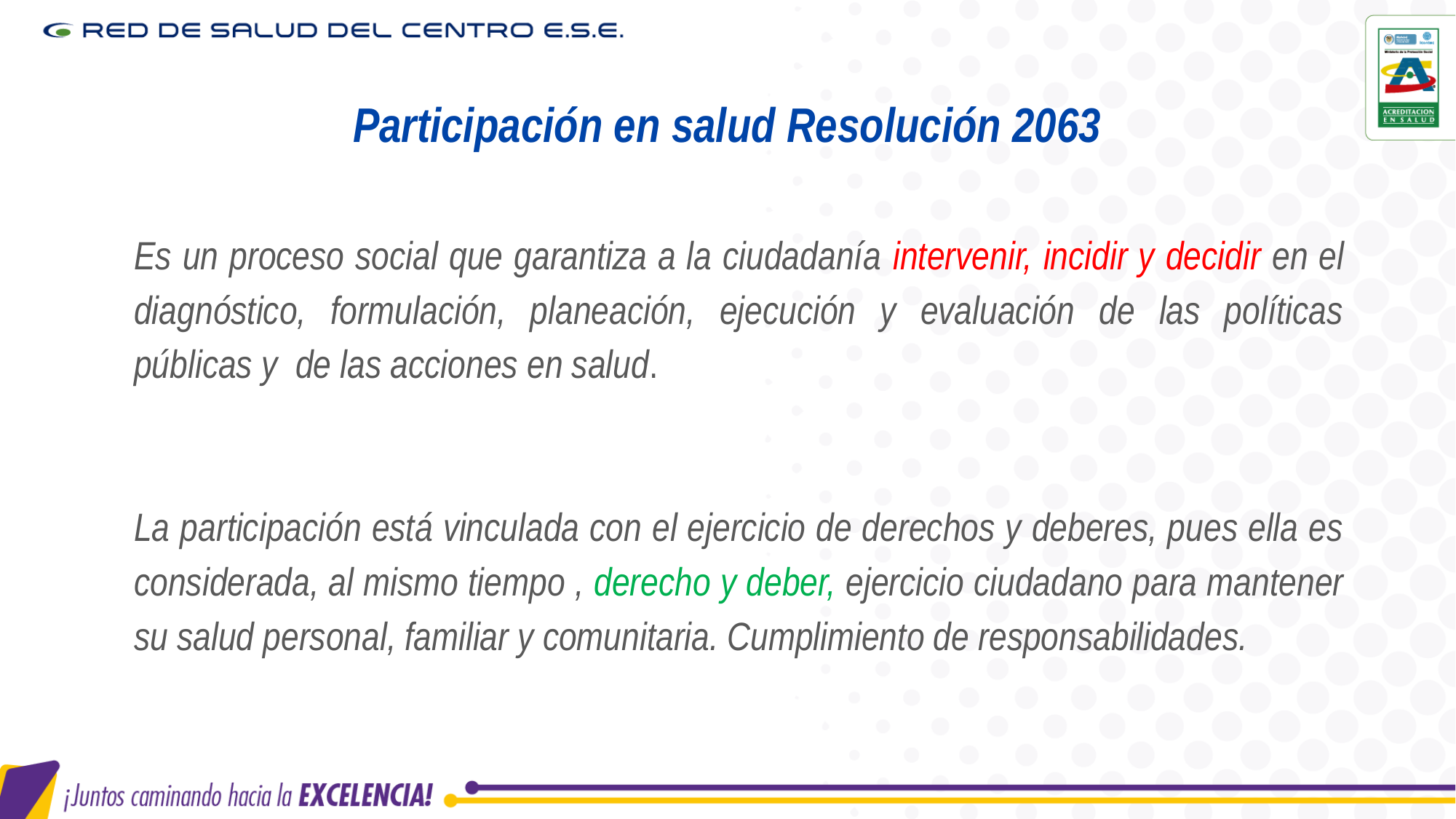

# Participación en salud Resolución 2063
Es un proceso social que garantiza a la ciudadanía intervenir, incidir y decidir en el diagnóstico, formulación, planeación, ejecución y evaluación de las políticas públicas y  de las acciones en salud.

La participación está vinculada con el ejercicio de derechos y deberes, pues ella es considerada, al mismo tiempo , derecho y deber, ejercicio ciudadano para mantener su salud personal, familiar y comunitaria. Cumplimiento de responsabilidades.